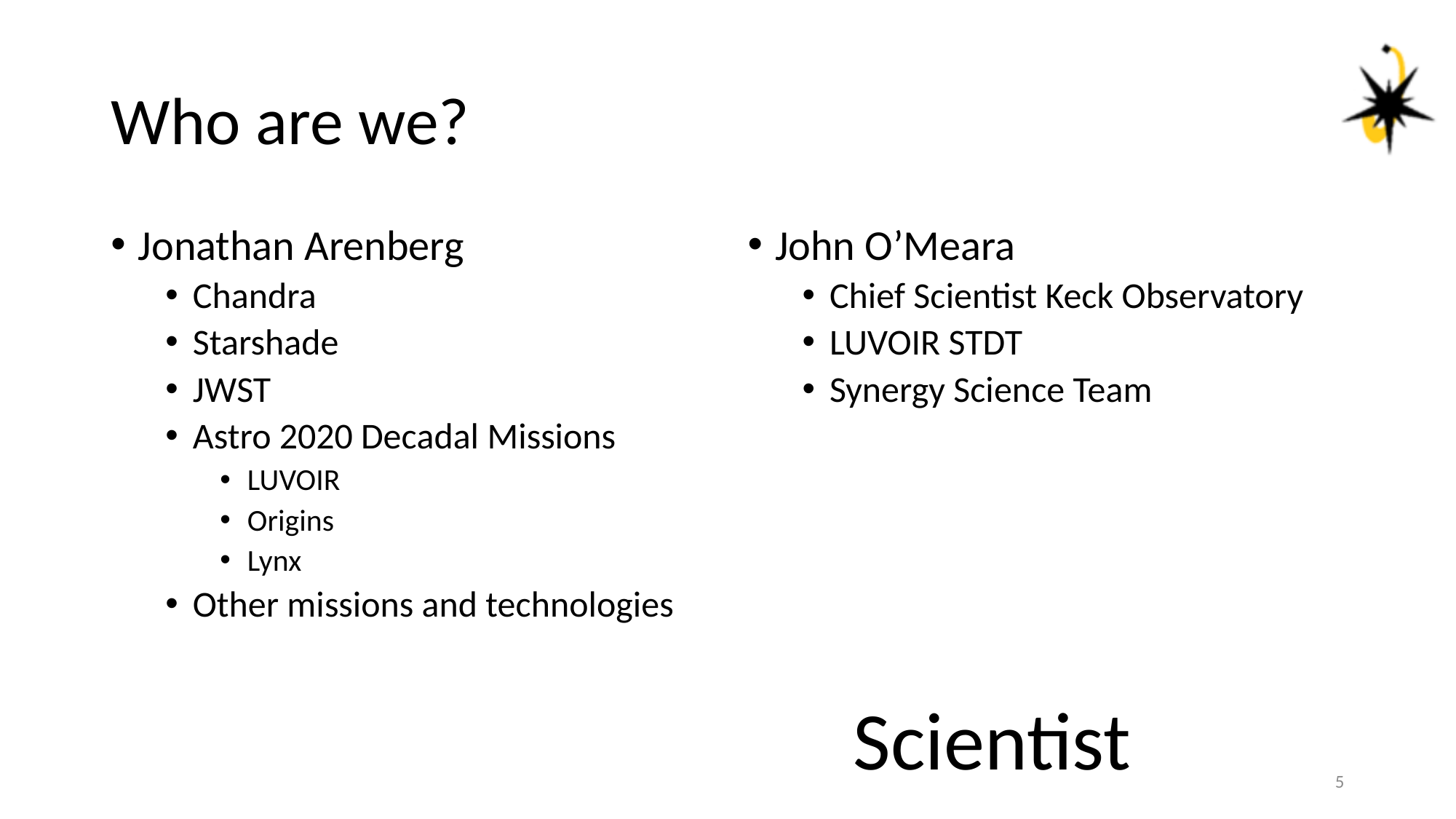

# Who are we?
Jonathan Arenberg
Chandra
Starshade
JWST
Astro 2020 Decadal Missions
LUVOIR
Origins
Lynx
Other missions and technologies
John O’Meara
Chief Scientist Keck Observatory
LUVOIR STDT
Synergy Science Team
Scientist
5